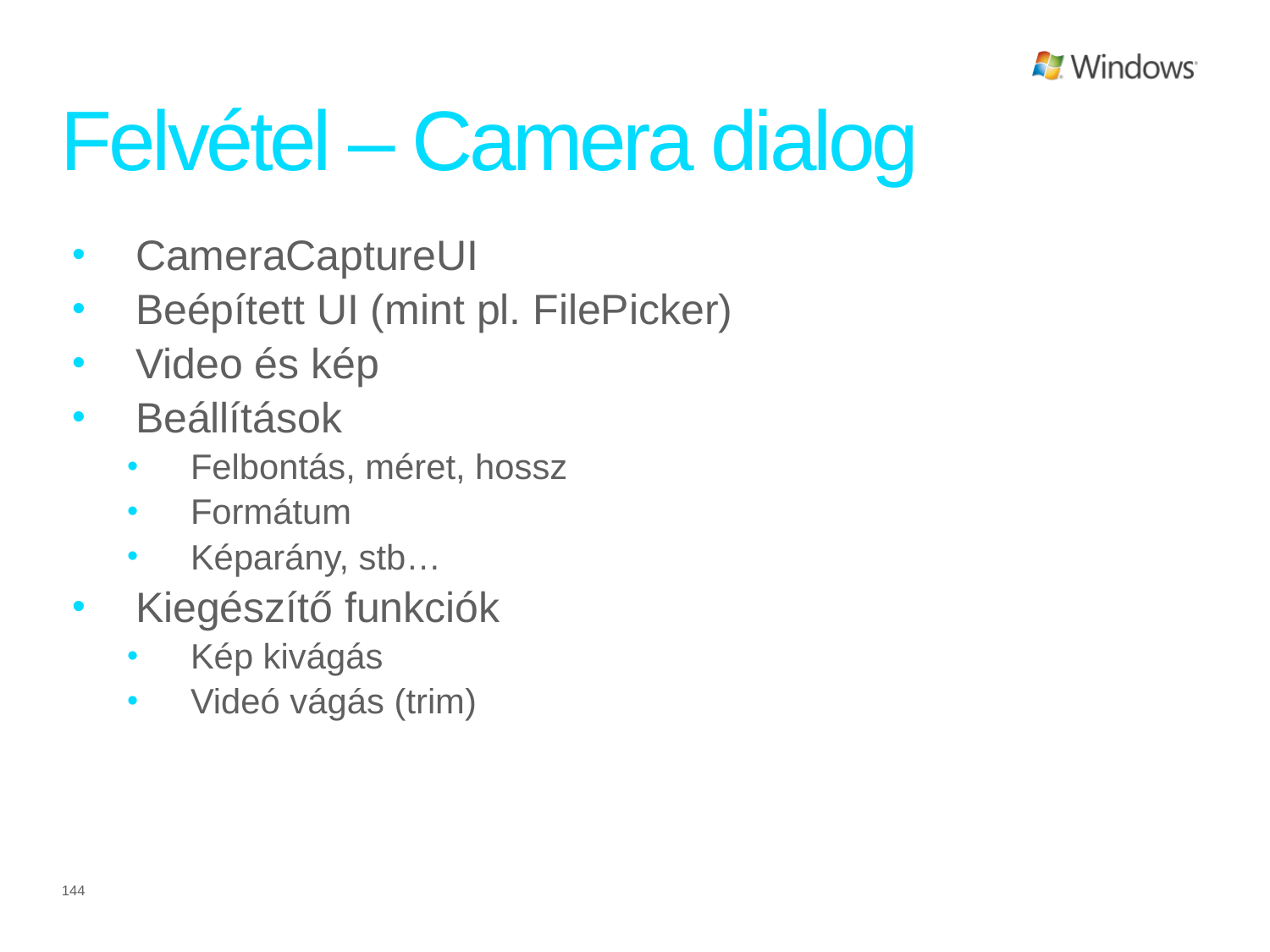

# Felvétel – Camera dialog
CameraCaptureUI
Beépített UI (mint pl. FilePicker)
Video és kép
Beállítások
Felbontás, méret, hossz
Formátum
Képarány, stb…
Kiegészítő funkciók
Kép kivágás
Videó vágás (trim)